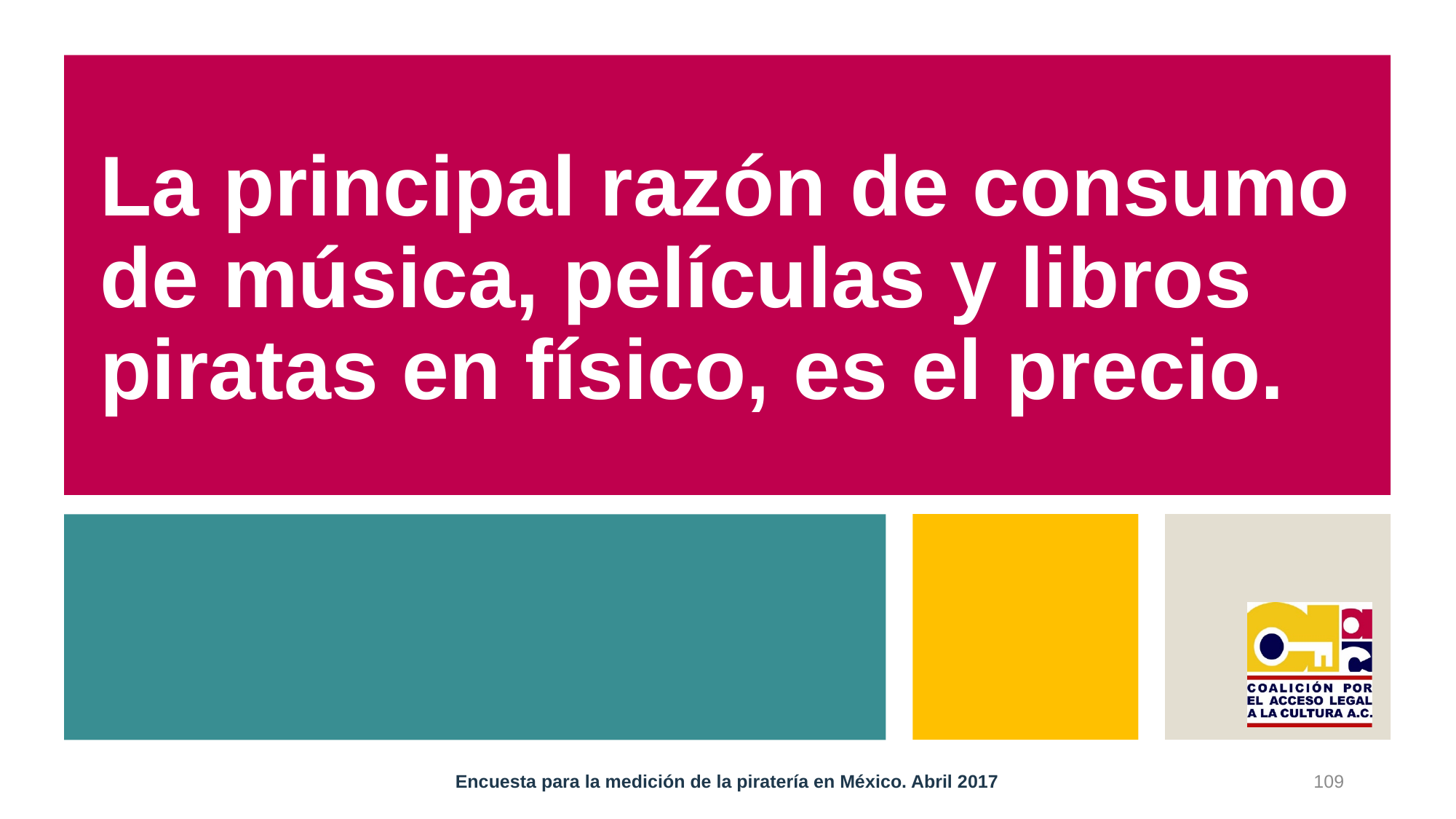

# La principal razón de consumo de música, películas y libros piratas en físico, es el precio.
Encuesta para la medición de la piratería en México. Abril 2017
109